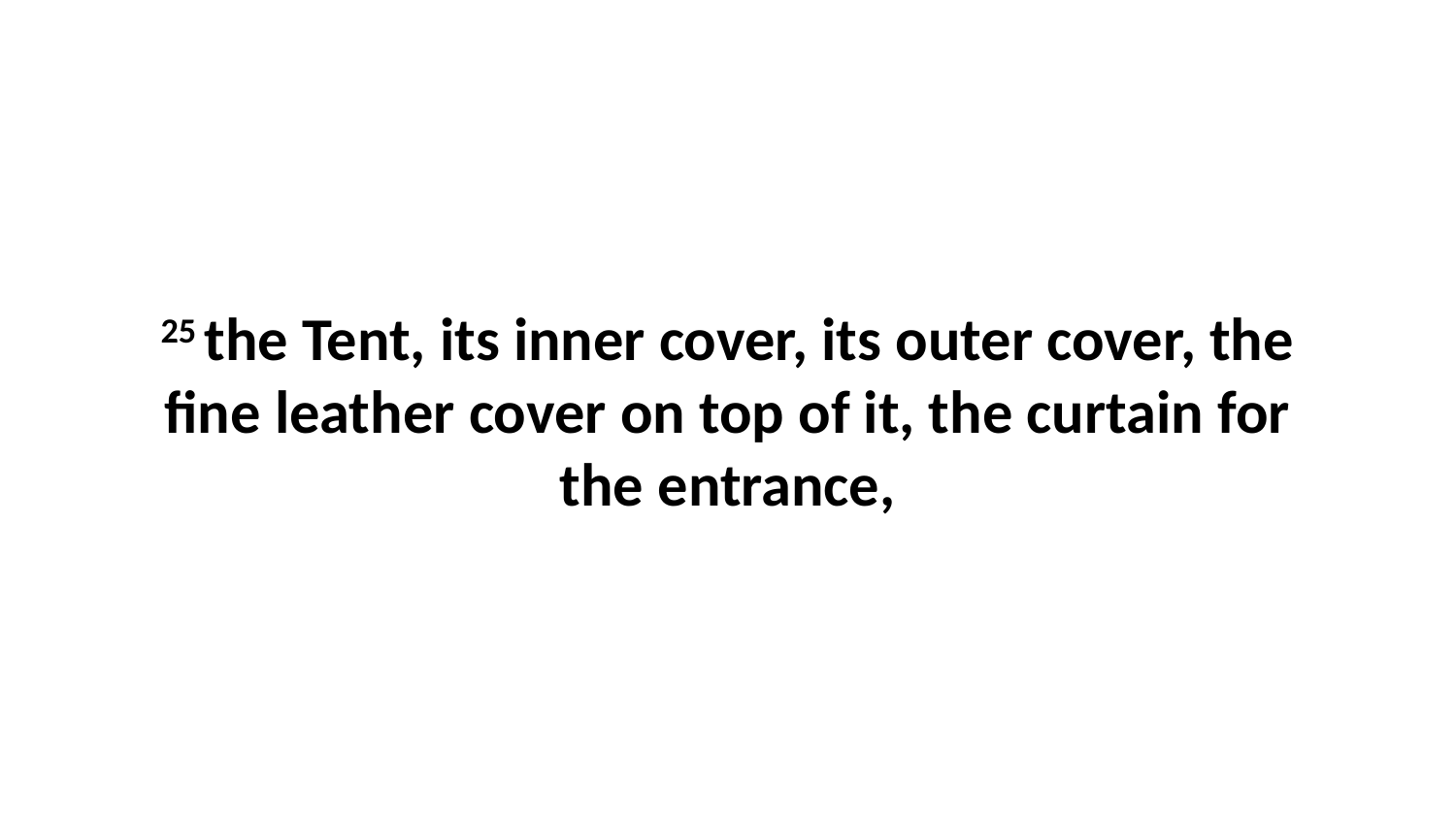

25 the Tent, its inner cover, its outer cover, the fine leather cover on top of it, the curtain for the entrance,